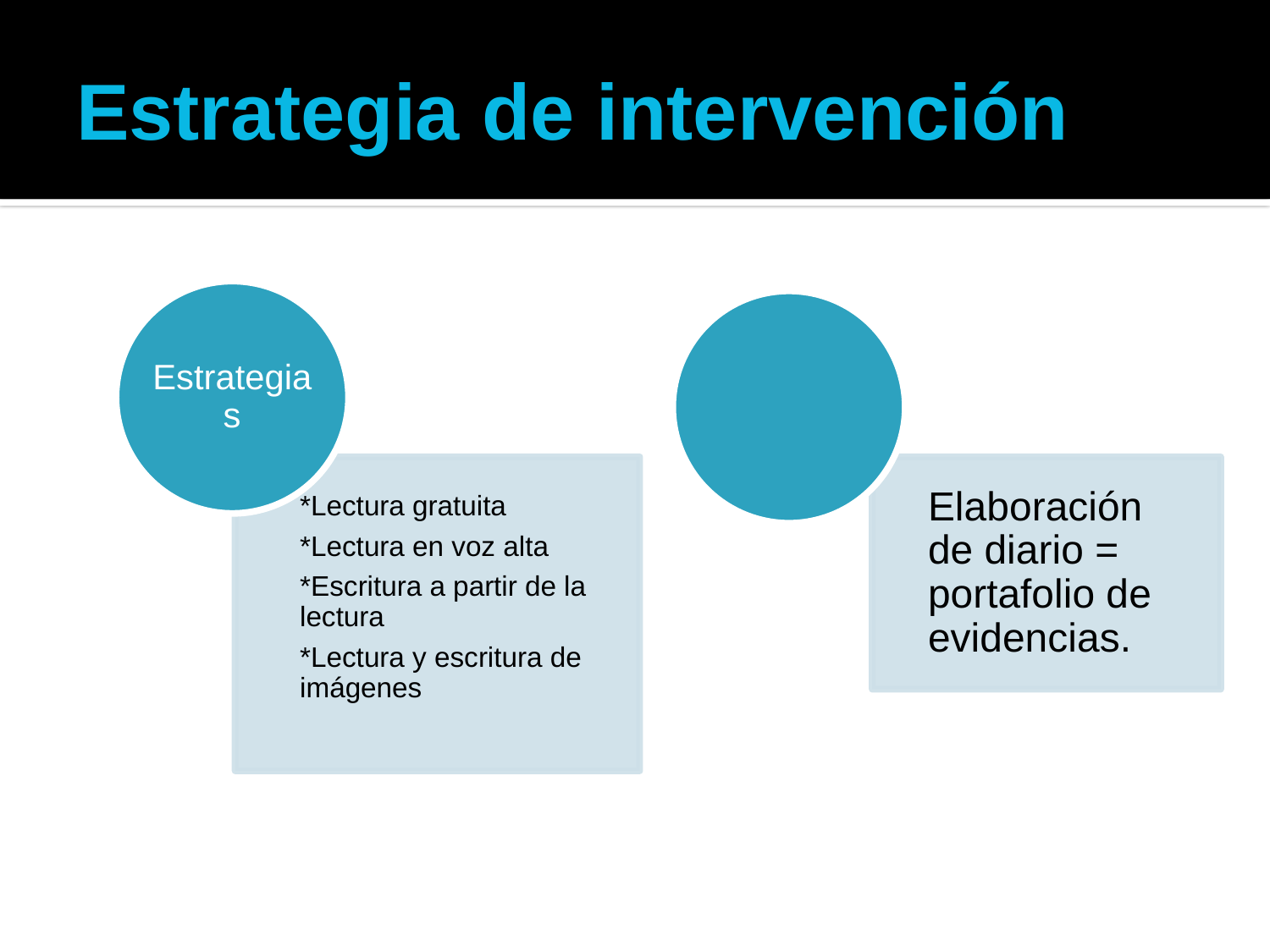

# Estrategia de intervención
*Lectura gratuita
*Lectura en voz alta
*Escritura a partir de la lectura
*Lectura y escritura de imágenes

Estrategias
Elaboración de diario = portafolio de evidencias.